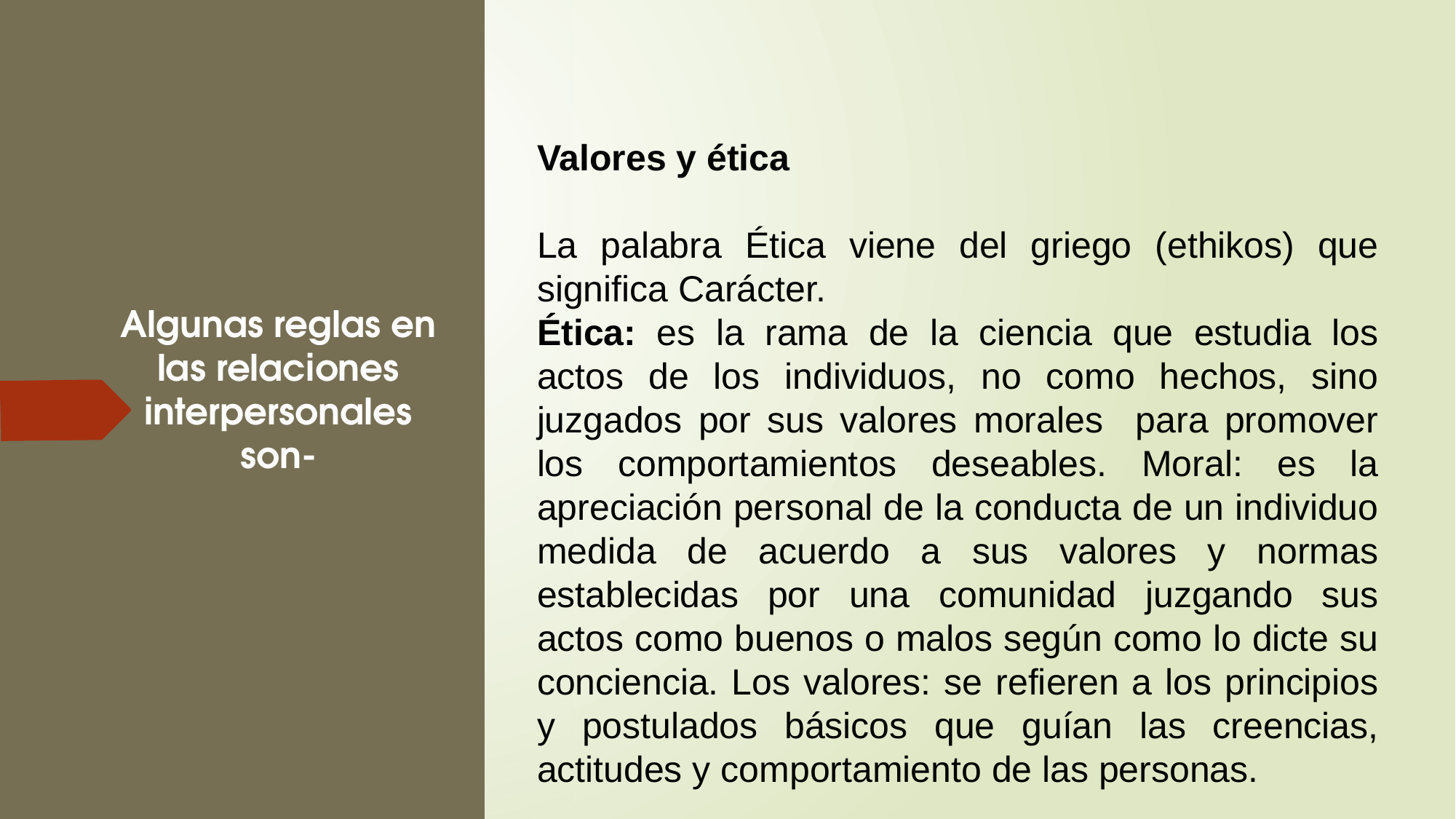

Valores y ética

La palabra Ética viene del griego (ethikos) que significa Carácter.
Ética: es la rama de la ciencia que estudia los actos de los individuos, no como hechos, sino juzgados por sus valores morales  para promover los comportamientos deseables. Moral: es la apreciación personal de la conducta de un individuo medida de acuerdo a sus valores y normas establecidas por una comunidad juzgando sus actos como buenos o malos según como lo dicte su conciencia. Los valores: se refieren a los principios y postulados básicos que guían las creencias, actitudes y comportamiento de las personas.
Algunas reglas en las relaciones interpersonales son-